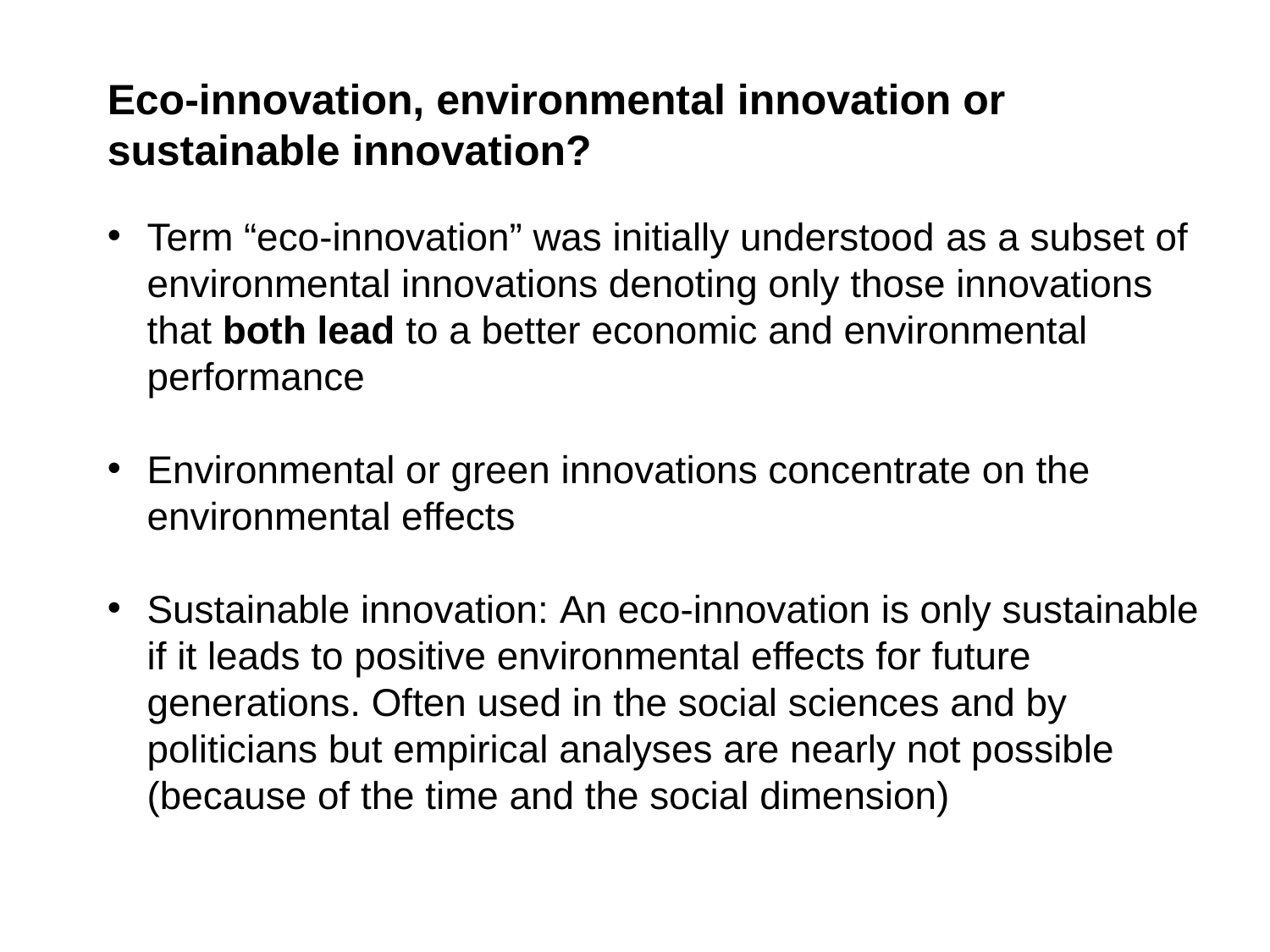

Eco-innovation, environmental innovation or sustainable innovation?

Term “eco-innovation” was initially understood as a subset of environmental innovations denoting only those innovations that both lead to a better economic and environmental performance

Environmental or green innovations concentrate on the environmental effects

Sustainable innovation: An eco-innovation is only sustainable if it leads to positive environmental effects for future generations. Often used in the social sciences and by politicians but empirical analyses are nearly not possible (because of the time and the social dimension)